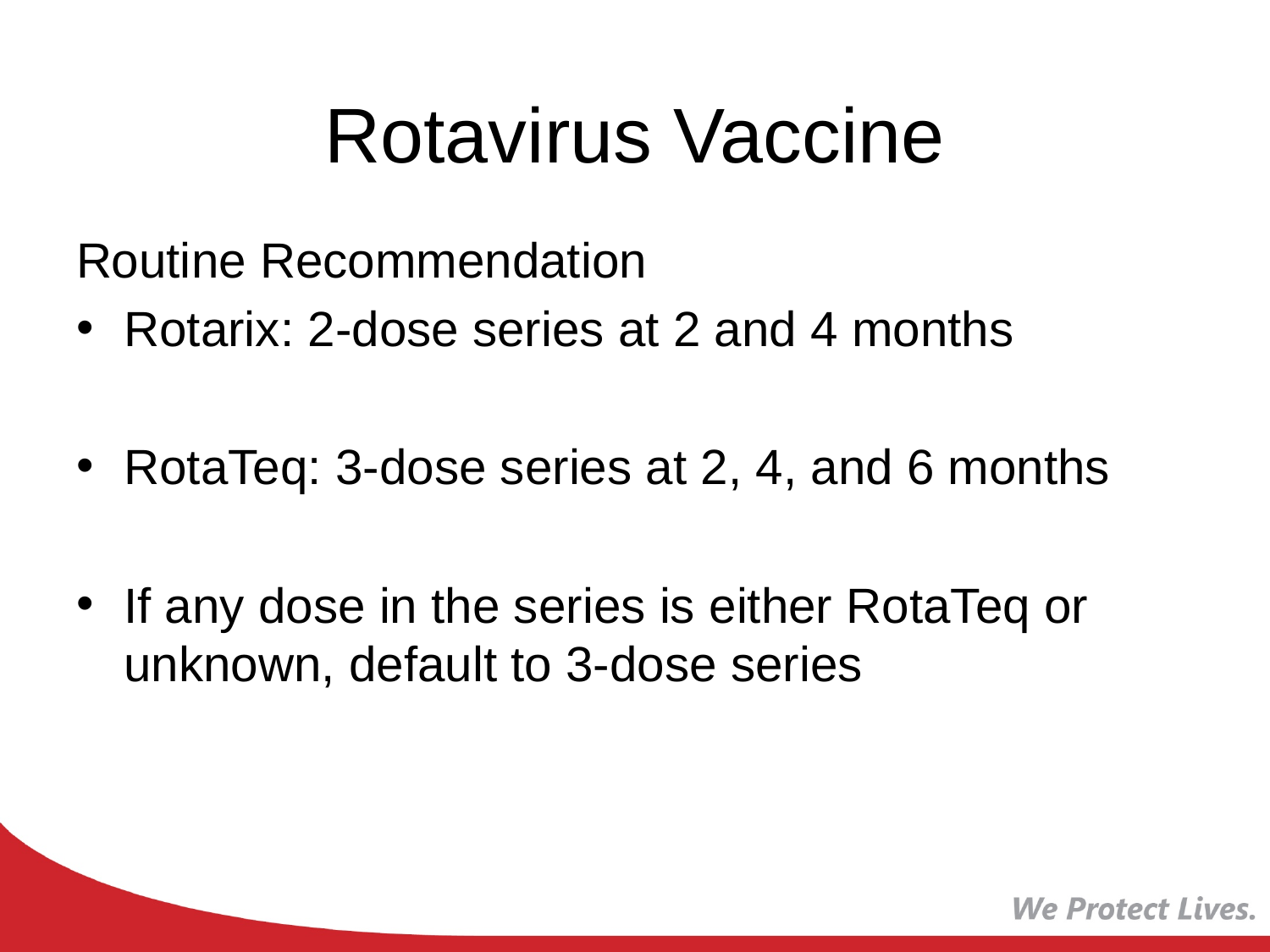

# Rotavirus Vaccine
Routine Recommendation
Rotarix: 2-dose series at 2 and 4 months

RotaTeq: 3-dose series at 2, 4, and 6 months

If any dose in the series is either RotaTeq or unknown, default to 3-dose series